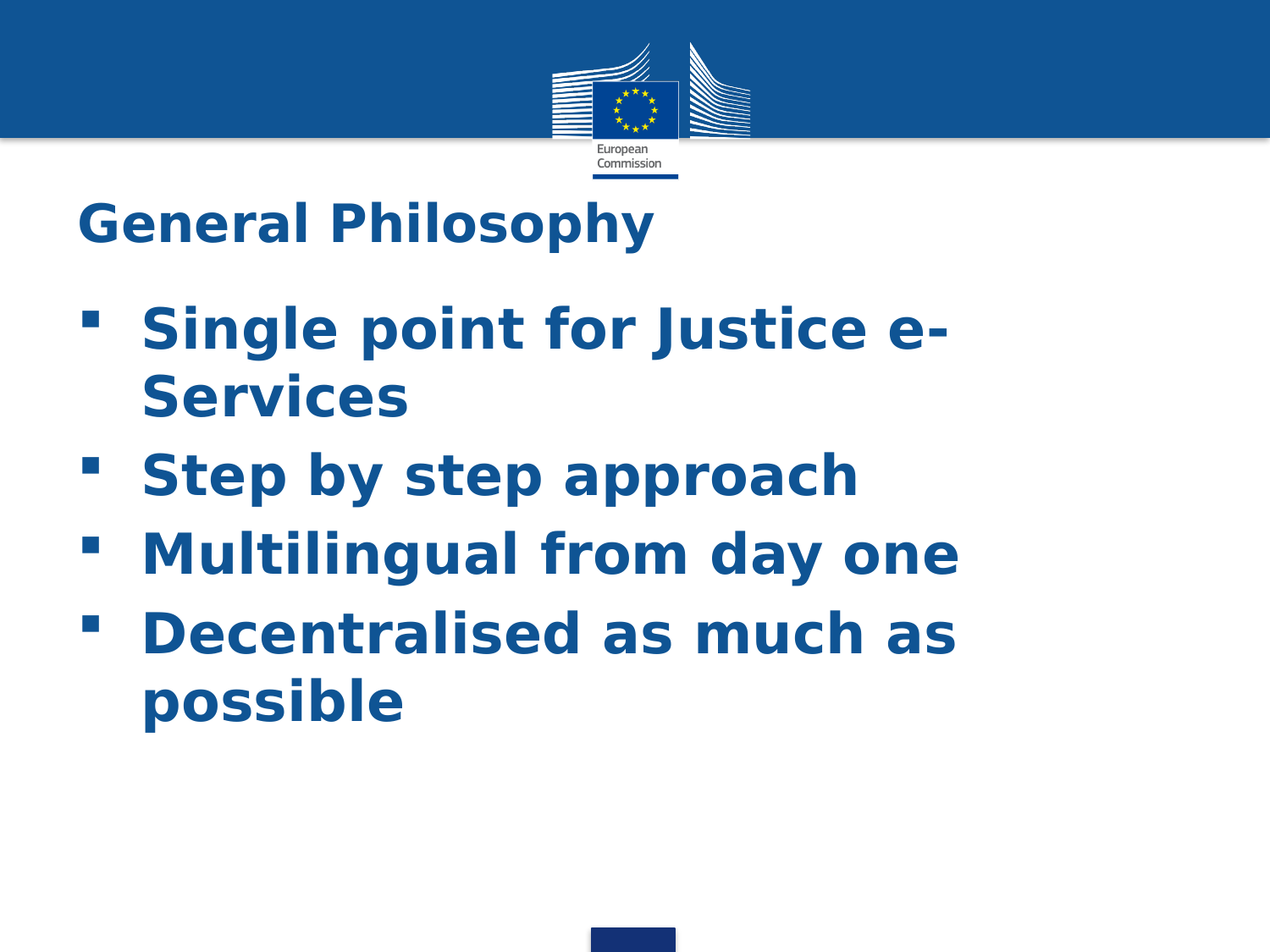

General Philosophy
Single point for Justice e-Services
Step by step approach
Multilingual from day one
Decentralised as much as possible